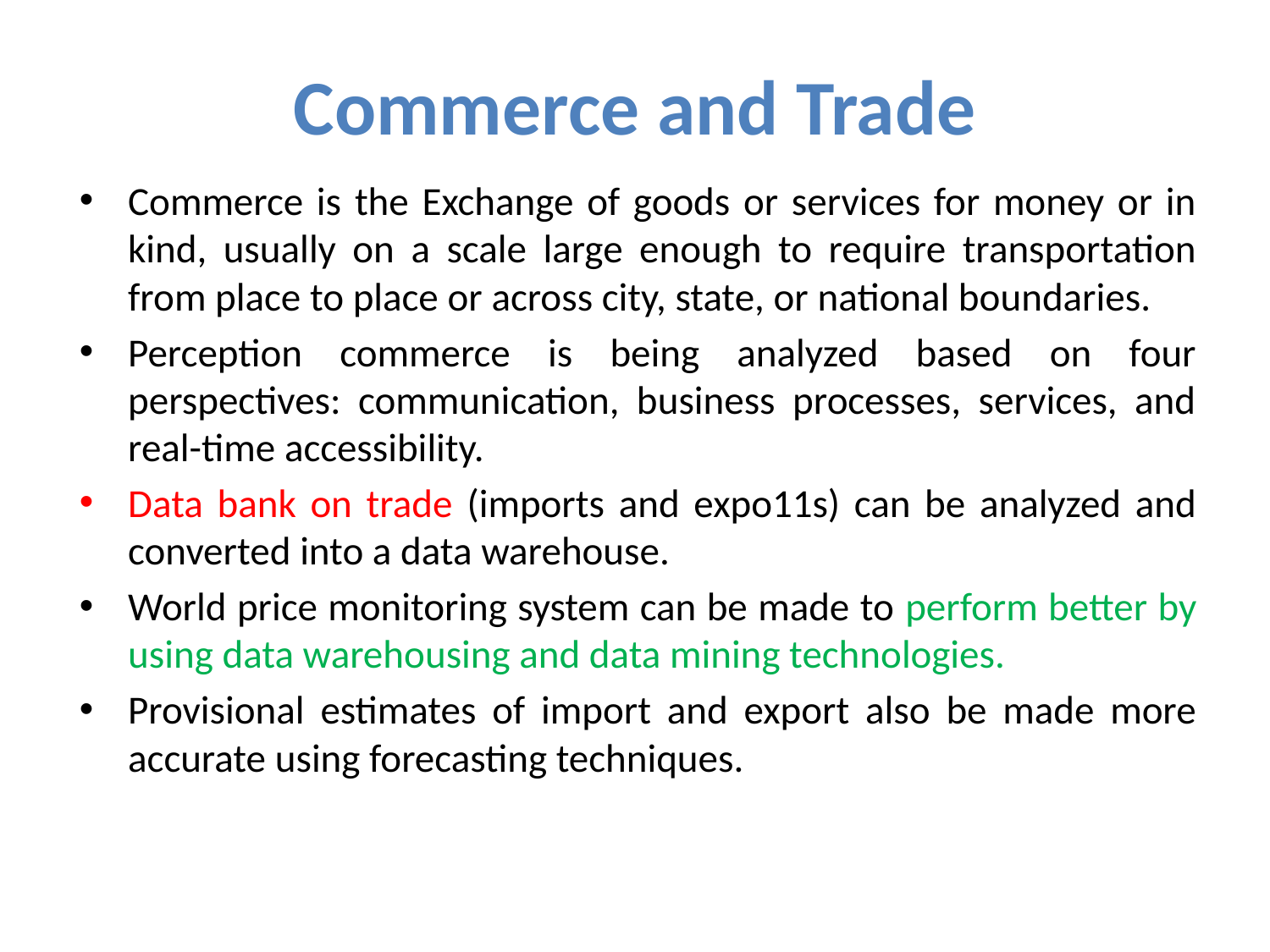

# Commerce and Trade
Commerce is the Exchange of goods or services for money or in kind, usually on a scale large enough to require transportation from place to place or across city, state, or national boundaries.
Perception commerce is being analyzed based on four perspectives: communication, business processes, services, and real-time accessibility.
Data bank on trade (imports and expo11s) can be analyzed and converted into a data warehouse.
World price monitoring system can be made to perform better by using data warehousing and data mining technologies.
Provisional estimates of import and export also be made more accurate using forecasting techniques.